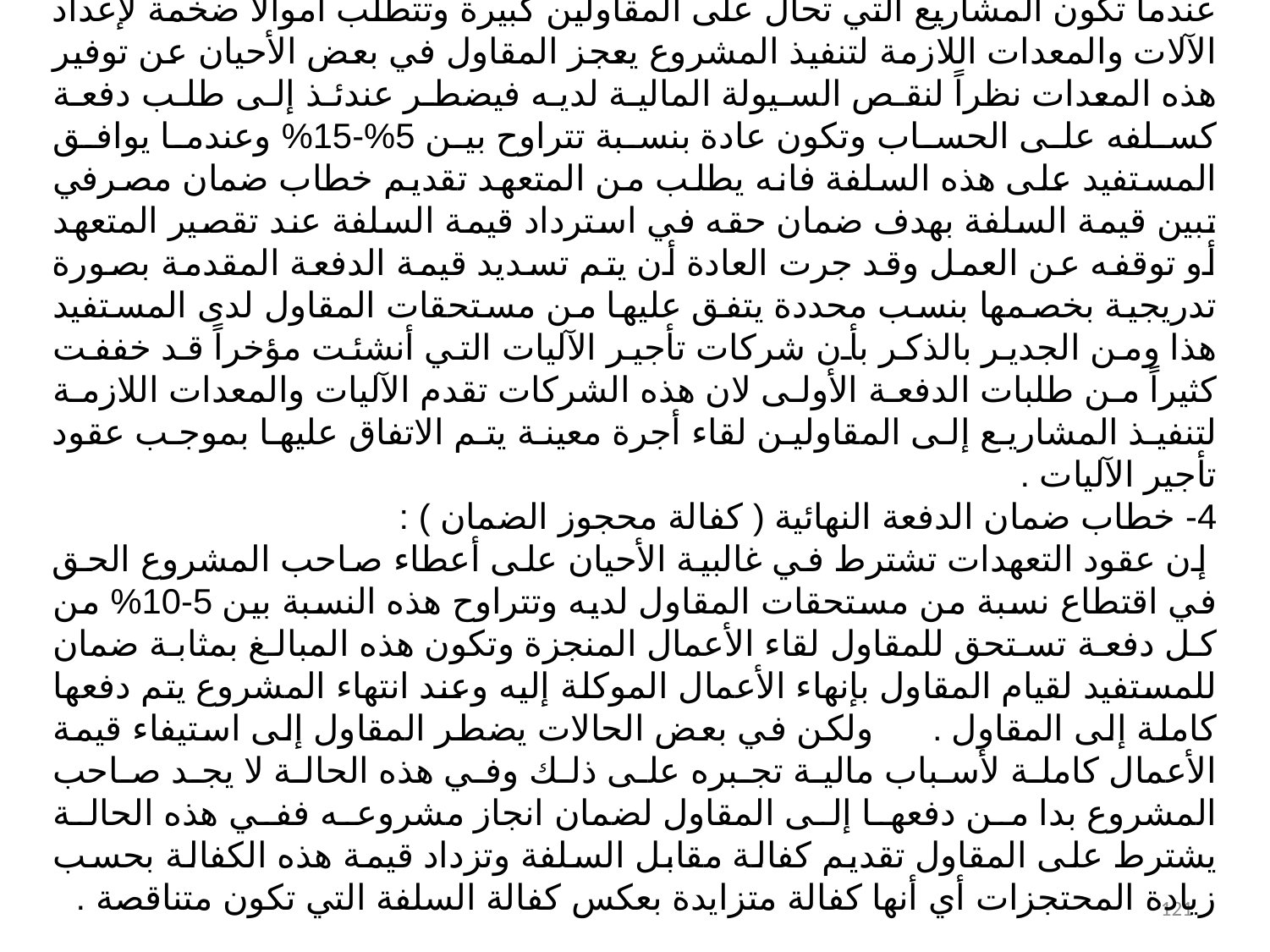

3- خطاب ضمان  الدفعة المقدمة (السلفة أو التمويلي):
عندما تكون المشاريع التي تحال على المقاولين كبيرة وتتطلب أموالا ضخمة لإعداد الآلات والمعدات اللازمة لتنفيذ المشروع يعجز المقاول في بعض الأحيان عن توفير هذه المعدات نظراً لنقص السيولة المالية لديه فيضطر عندئذ إلى طلب دفعة كسلفه على الحساب وتكون عادة بنسبة تتراوح بين 5%-15% وعندما يوافق المستفيد على هذه السلفة فانه يطلب من المتعهد تقديم خطاب ضمان مصرفي تبين قيمة السلفة بهدف ضمان حقه في استرداد قيمة السلفة عند تقصير المتعهد أو توقفه عن العمل وقد جرت العادة أن يتم تسديد قيمة الدفعة المقدمة بصورة تدريجية بخصمها بنسب محددة يتفق عليها من مستحقات المقاول لدى المستفيد هذا ومن الجدير بالذكر بأن شركات تأجير الآليات التي أنشئت مؤخراً قد خففت كثيراً من طلبات الدفعة الأولى لان هذه الشركات تقدم الآليات والمعدات اللازمة لتنفيذ المشاريع إلى المقاولين لقاء أجرة معينة يتم الاتفاق عليها بموجب عقود تأجير الآليات .
4- خطاب ضمان الدفعة النهائية ( كفالة محجوز الضمان ) :
 إن عقود التعهدات تشترط في غالبية الأحيان على أعطاء صاحب المشروع الحق في اقتطاع نسبة من مستحقات المقاول لديه وتتراوح هذه النسبة بين 5-10% من كل دفعة تستحق للمقاول لقاء الأعمال المنجزة وتكون هذه المبالغ بمثابة ضمان للمستفيد لقيام المقاول بإنهاء الأعمال الموكلة إليه وعند انتهاء المشروع يتم دفعها كاملة إلى المقاول .      ولكن في بعض الحالات يضطر المقاول إلى استيفاء قيمة الأعمال كاملة لأسباب مالية تجبره على ذلك وفي هذه الحالة لا يجد صاحب المشروع بدا من دفعها إلى المقاول لضمان انجاز مشروعه ففي هذه الحالة يشترط على المقاول تقديم كفالة مقابل السلفة وتزداد قيمة هذه الكفالة بحسب زيادة المحتجزات أي أنها كفالة متزايدة بعكس كفالة السلفة التي تكون متناقصة .
121